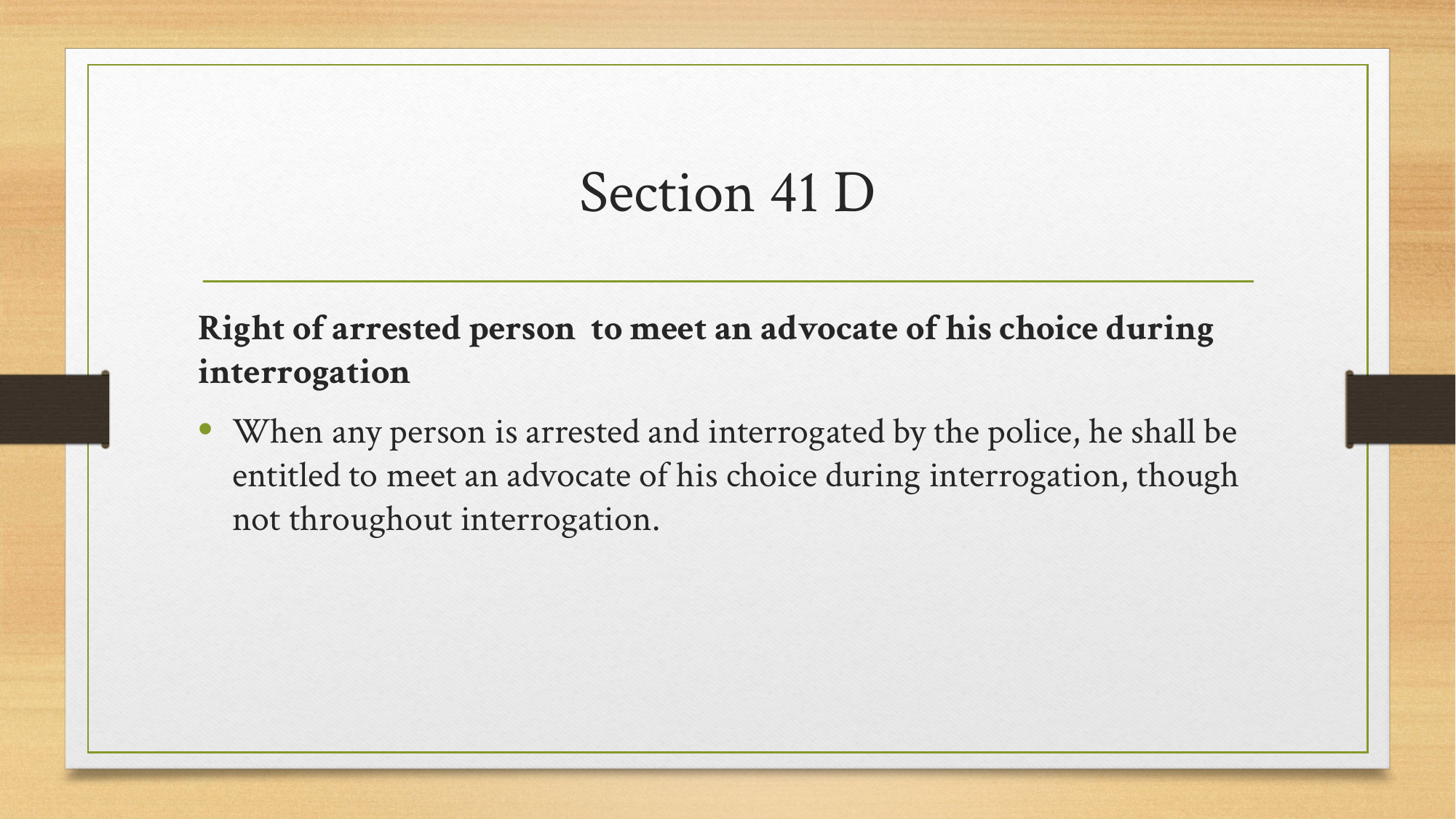

# Section 41 D
Right of arrested person  to meet an advocate of his choice during interrogation
When any person is arrested and interrogated by the police, he shall be entitled to meet an advocate of his choice during interrogation, though not throughout interrogation.